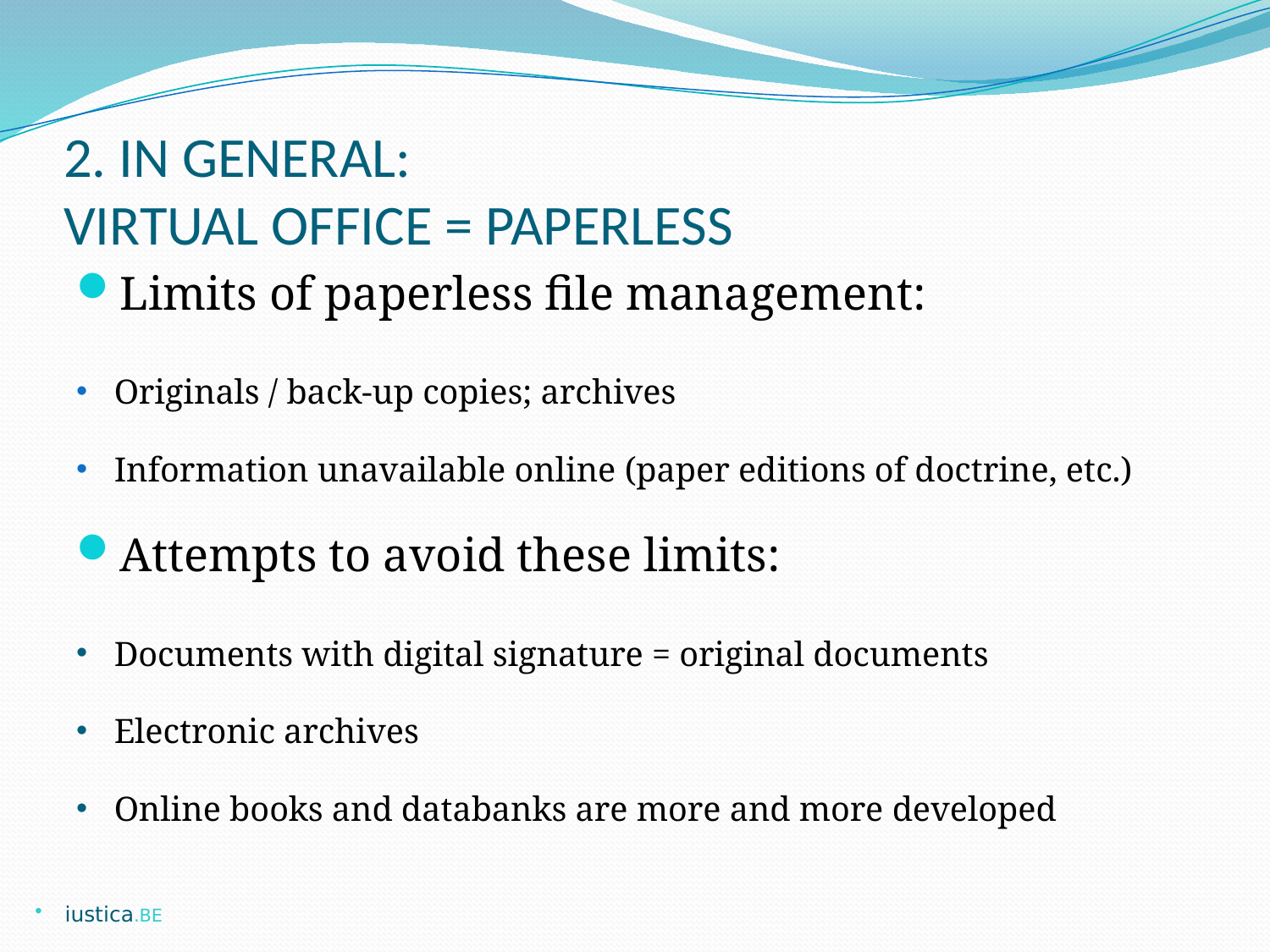

# 2. IN GENERAL: VIRTUAL OFFICE = PAPERLESS
Limits of paperless file management:

Originals / back-up copies; archives

Information unavailable online (paper editions of doctrine, etc.)

Attempts to avoid these limits:

Documents with digital signature = original documents

Electronic archives

Online books and databanks are more and more developed

iustica.BE